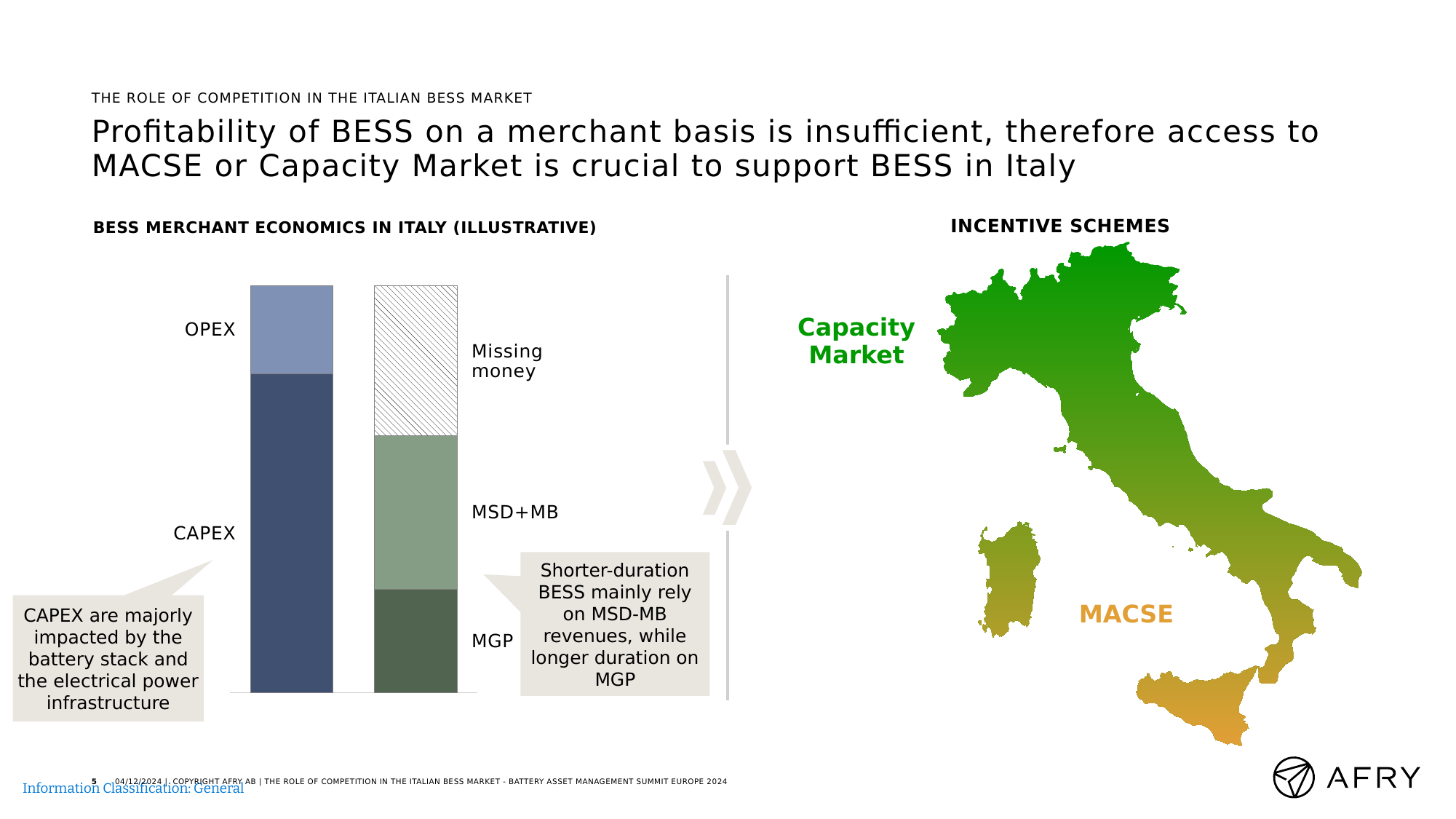

The role of competition in the Italian BESS market
# Profitability of BESS on a merchant basis is insufficient, therefore access to MACSE or Capacity Market is crucial to support BESS in Italy
INCENTIVE SCHEMES
BESS merchant economics in italy (illustrative)

### Chart

| Category |  |  |  |
|---|---|---|---|
Capacity Market
OPEX
Missing
money

MSD+MB
CAPEX
Shorter-duration BESS mainly rely on MSD-MB revenues, while longer duration on MGP
MACSE
CAPEX are majorly impacted by the battery stack and the electrical power infrastructure
MGP

5
04/12/2024 |
Copyright AFRY AB | The role of competition in the Italian BESS market - Battery Asset Management Summit Europe 2024